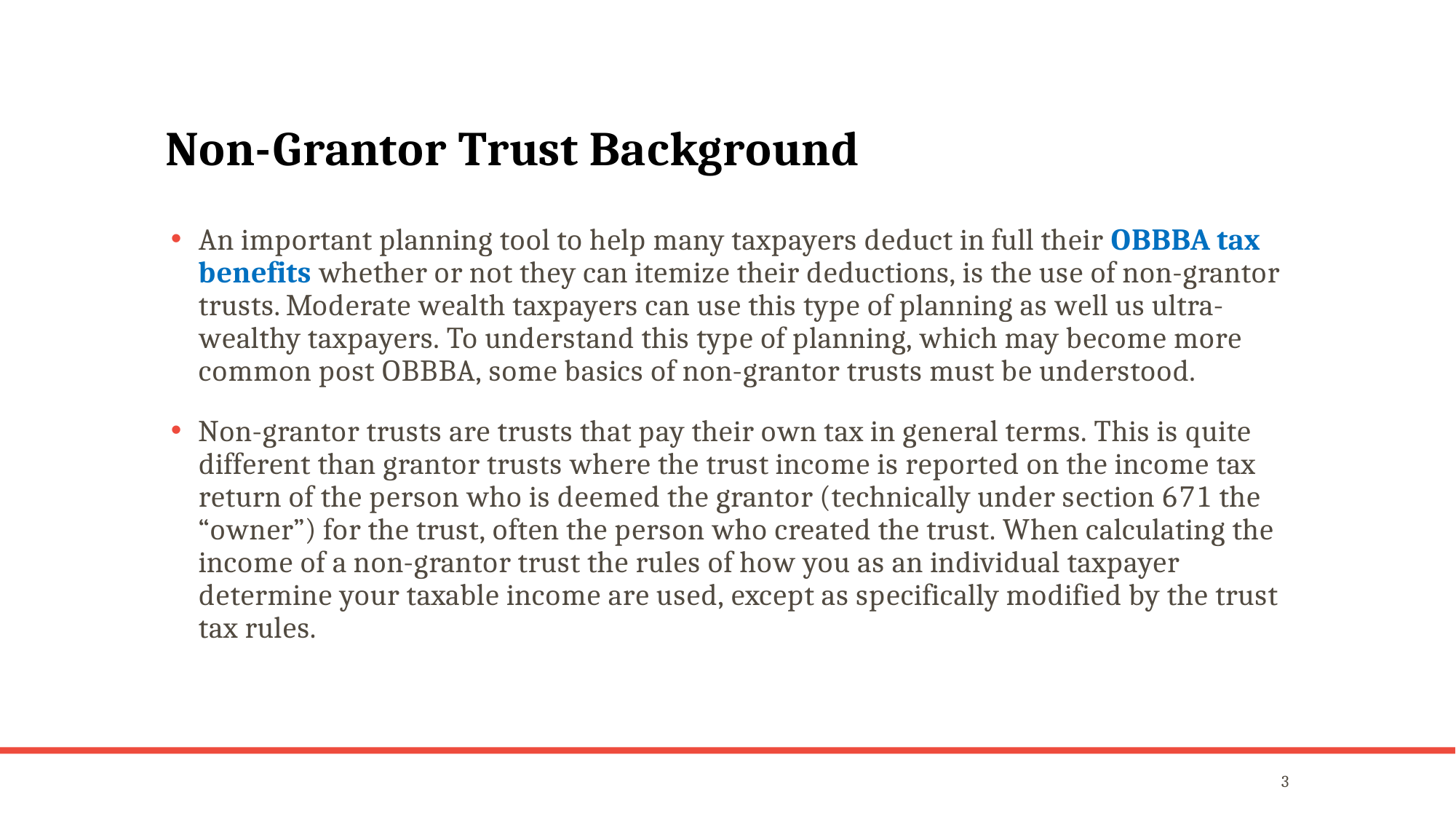

# Non-Grantor Trust Background
An important planning tool to help many taxpayers deduct in full their OBBBA tax benefits whether or not they can itemize their deductions, is the use of non-grantor trusts. Moderate wealth taxpayers can use this type of planning as well us ultra-wealthy taxpayers. To understand this type of planning, which may become more common post OBBBA, some basics of non-grantor trusts must be understood.
Non-grantor trusts are trusts that pay their own tax in general terms. This is quite different than grantor trusts where the trust income is reported on the income tax return of the person who is deemed the grantor (technically under section 671 the “owner”) for the trust, often the person who created the trust. When calculating the income of a non-grantor trust the rules of how you as an individual taxpayer determine your taxable income are used, except as specifically modified by the trust tax rules.
3